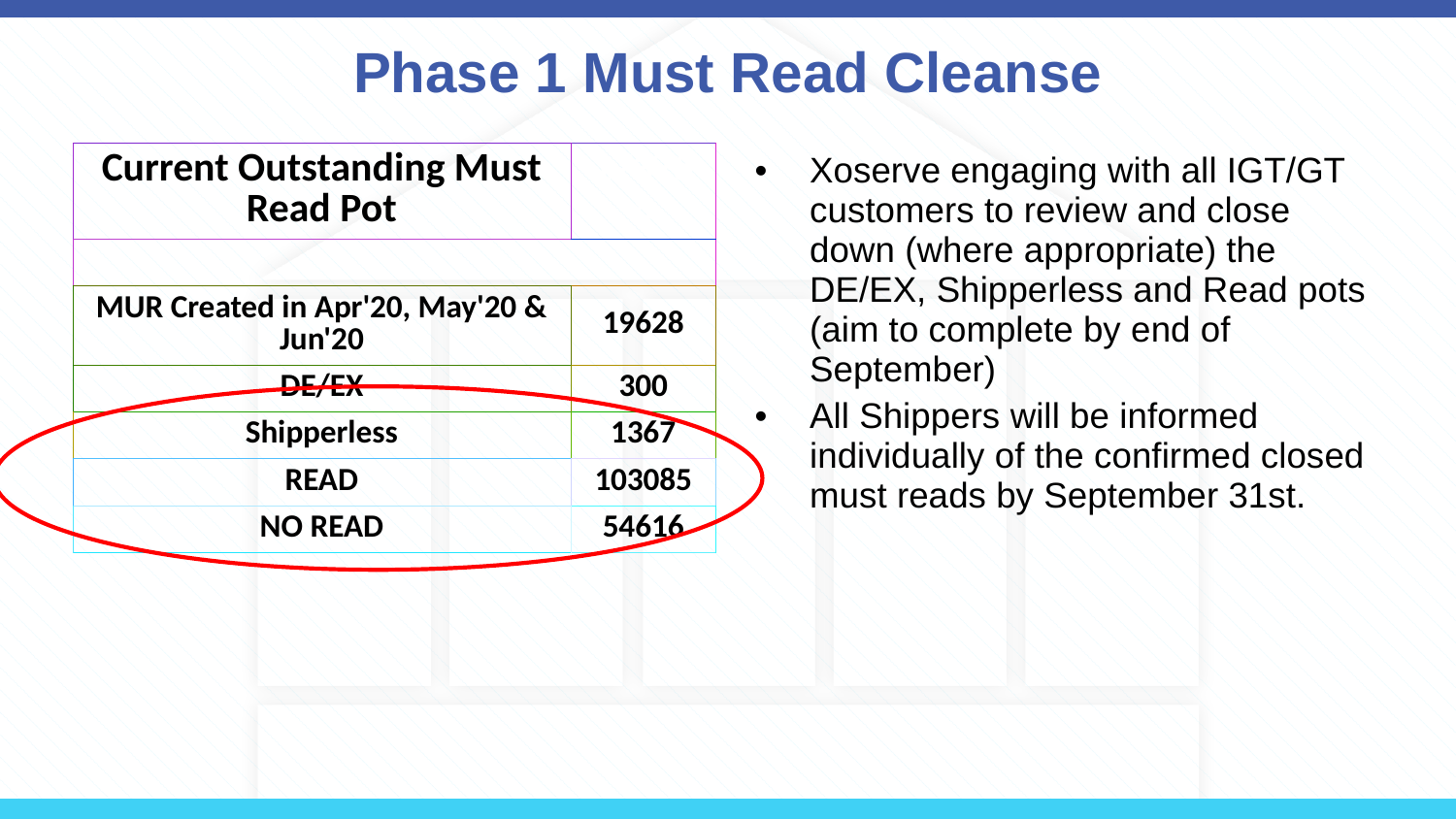

# Phase 1 Must Read Cleanse
| Current Outstanding Must Read Pot | 173758​ |
| --- | --- |
| ​ | ​ |
| MUR Created in Apr'20, May'20 & Jun'20​ | 19628​ |
| DE/EX​ | 300​ |
| Shipperless​ | 1367​ |
| READ​ | 103085​ |
| NO READ​ | 54616​ |
Xoserve engaging with all IGT/GT customers to review and close down (where appropriate) the DE/EX, Shipperless and Read pots (aim to complete by end of September)
All Shippers will be informed individually of the confirmed closed must reads by September 31st.